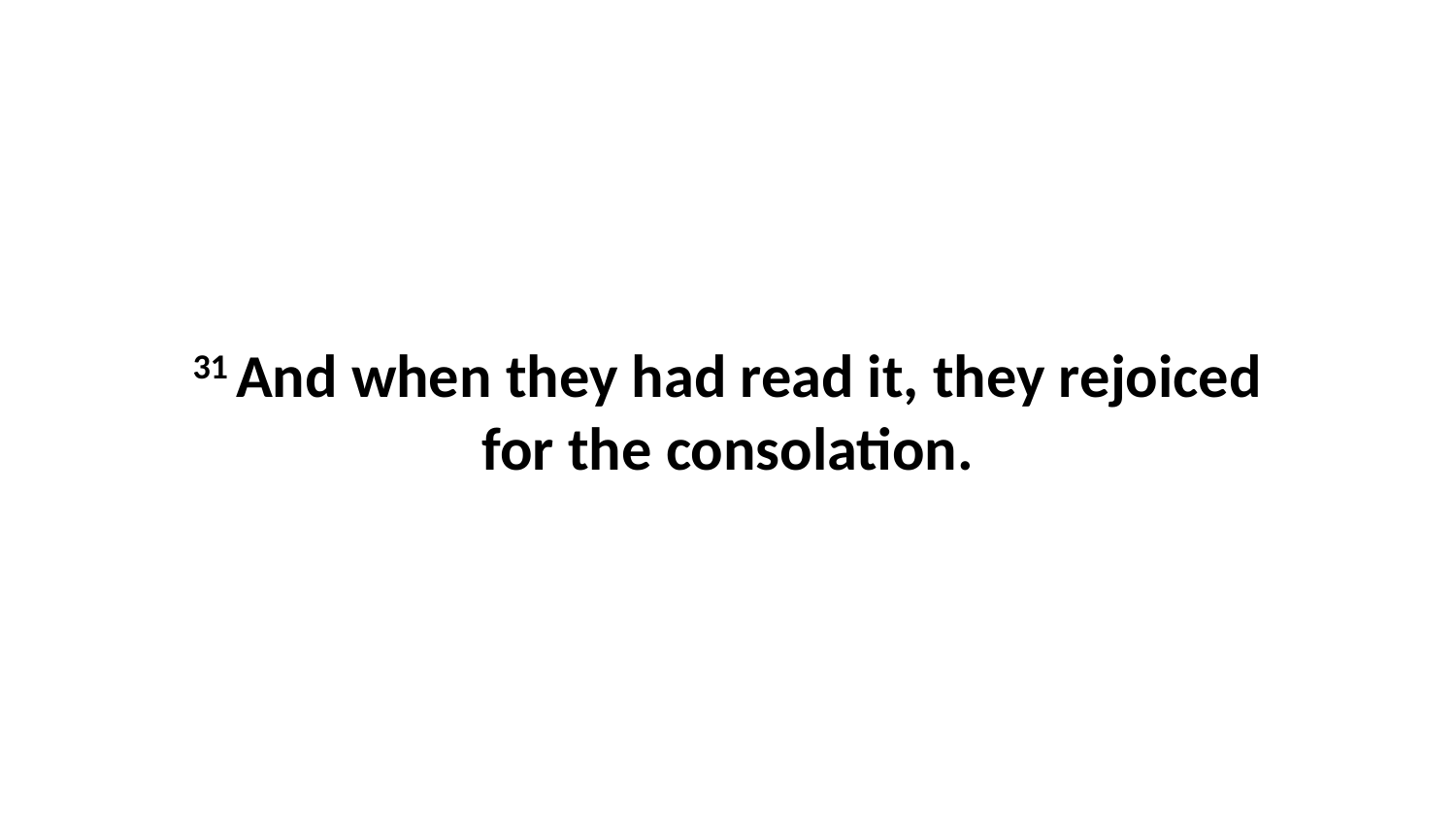

31 And when they had read it, they rejoiced for the consolation.